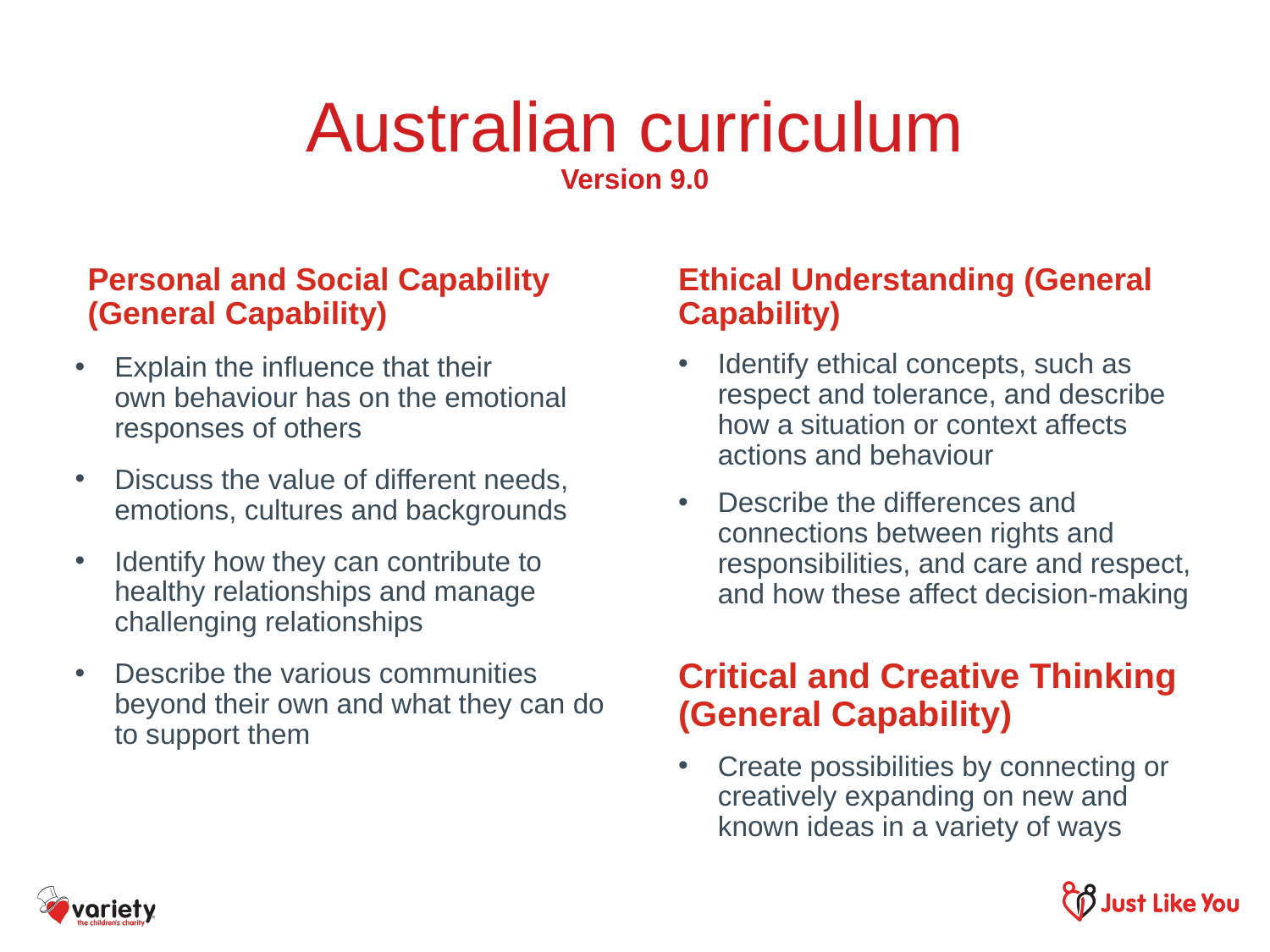

# Australian curriculum Version 9.0
Personal and Social Capability (General Capability)
Explain the influence that their own behaviour has on the emotional responses of others
Discuss the value of different needs, emotions, cultures and backgrounds
Identify how they can contribute to healthy relationships and manage challenging relationships
Describe the various communities beyond their own and what they can do to support them
Ethical Understanding (General Capability)
Identify ethical concepts, such as respect and tolerance, and describe how a situation or context affects actions and behaviour
Describe the differences and connections between rights and responsibilities, and care and respect, and how these affect decision-making
Critical and Creative Thinking (General Capability)
Create possibilities by connecting or creatively expanding on new and known ideas in a variety of ways